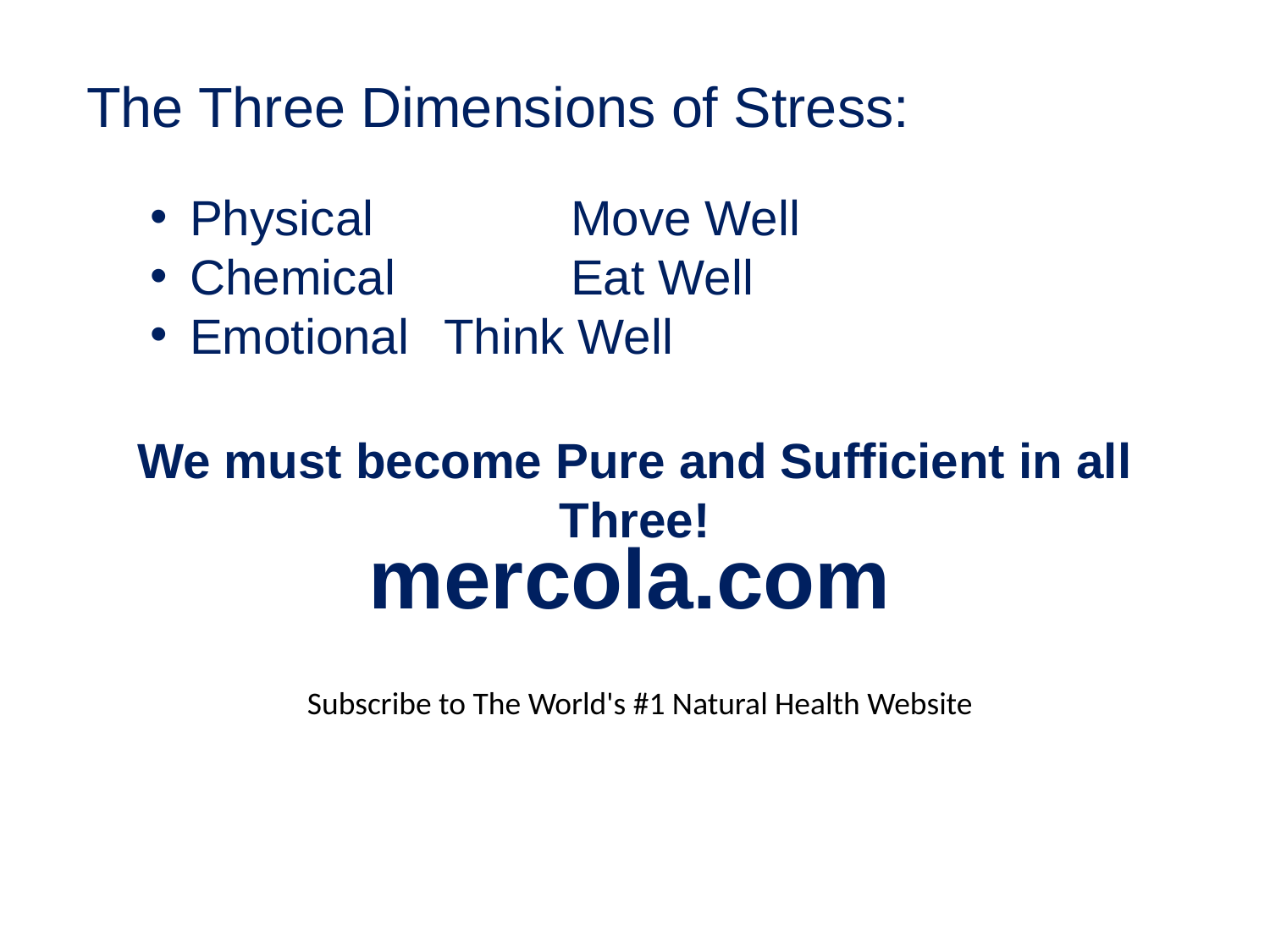

The Three Dimensions of Stress:
Physical		Move Well
Chemical		Eat Well
Emotional	Think Well
We must become Pure and Sufficient in all Three!
mercola.com
Subscribe to The World's #1 Natural Health Website